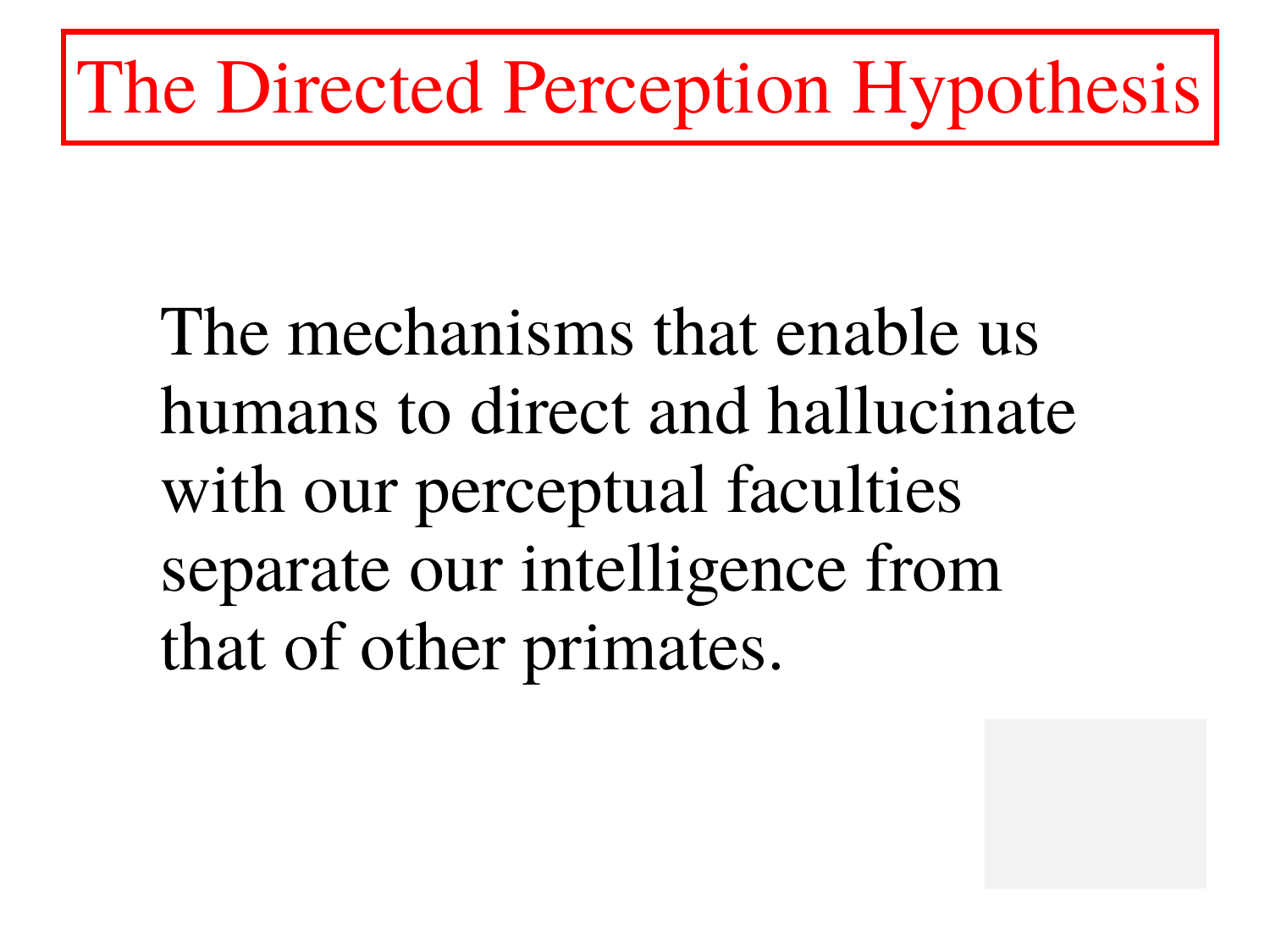

# The Directed Perception Hypothesis
The mechanisms that enable us humans to direct and hallucinate  with our perceptual faculties separate our intelligence from that of other primates.